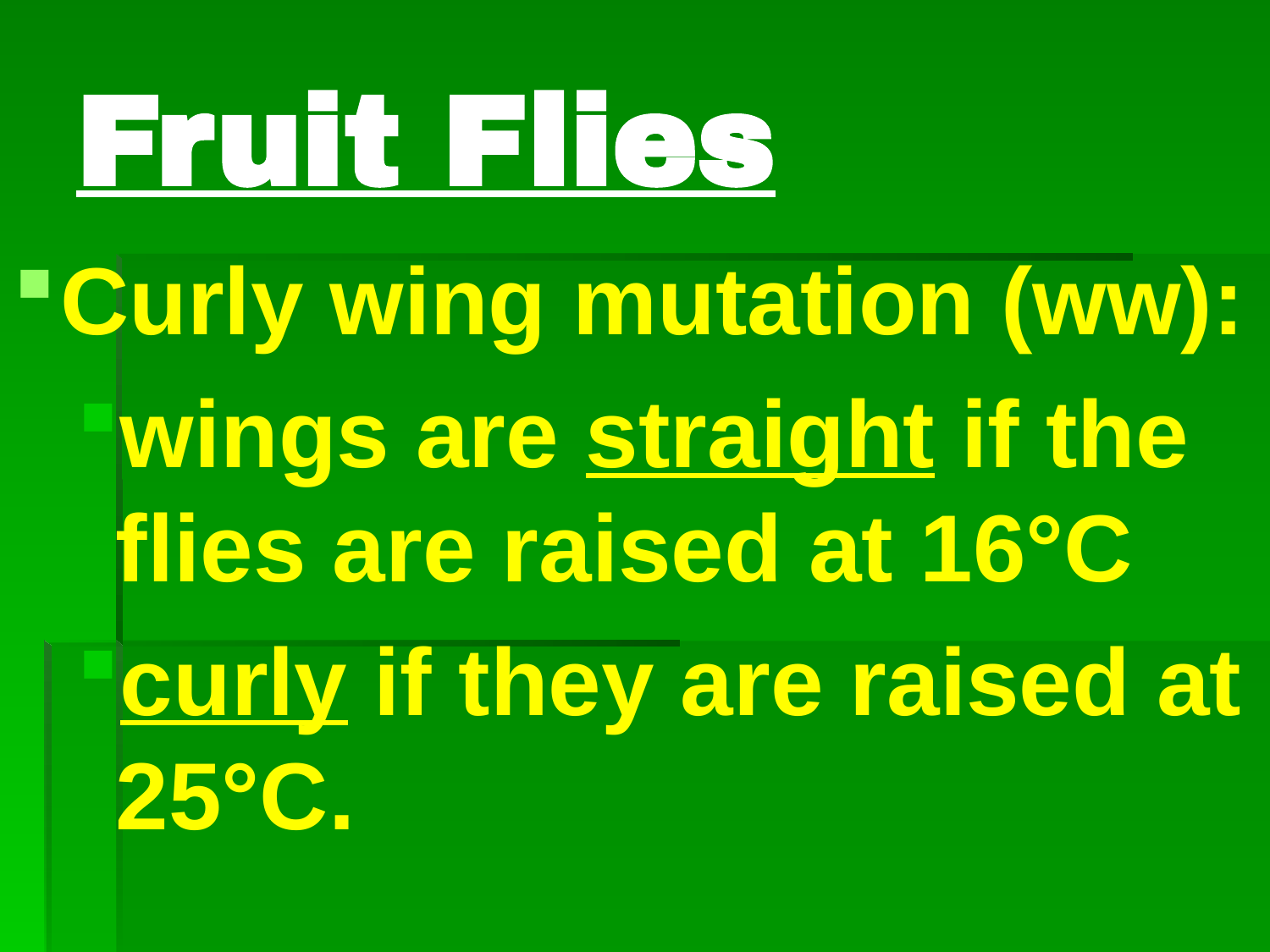

# Fruit Flies
Curly wing mutation (ww):
wings are straight if the flies are raised at 16°C
curly if they are raised at 25°C.